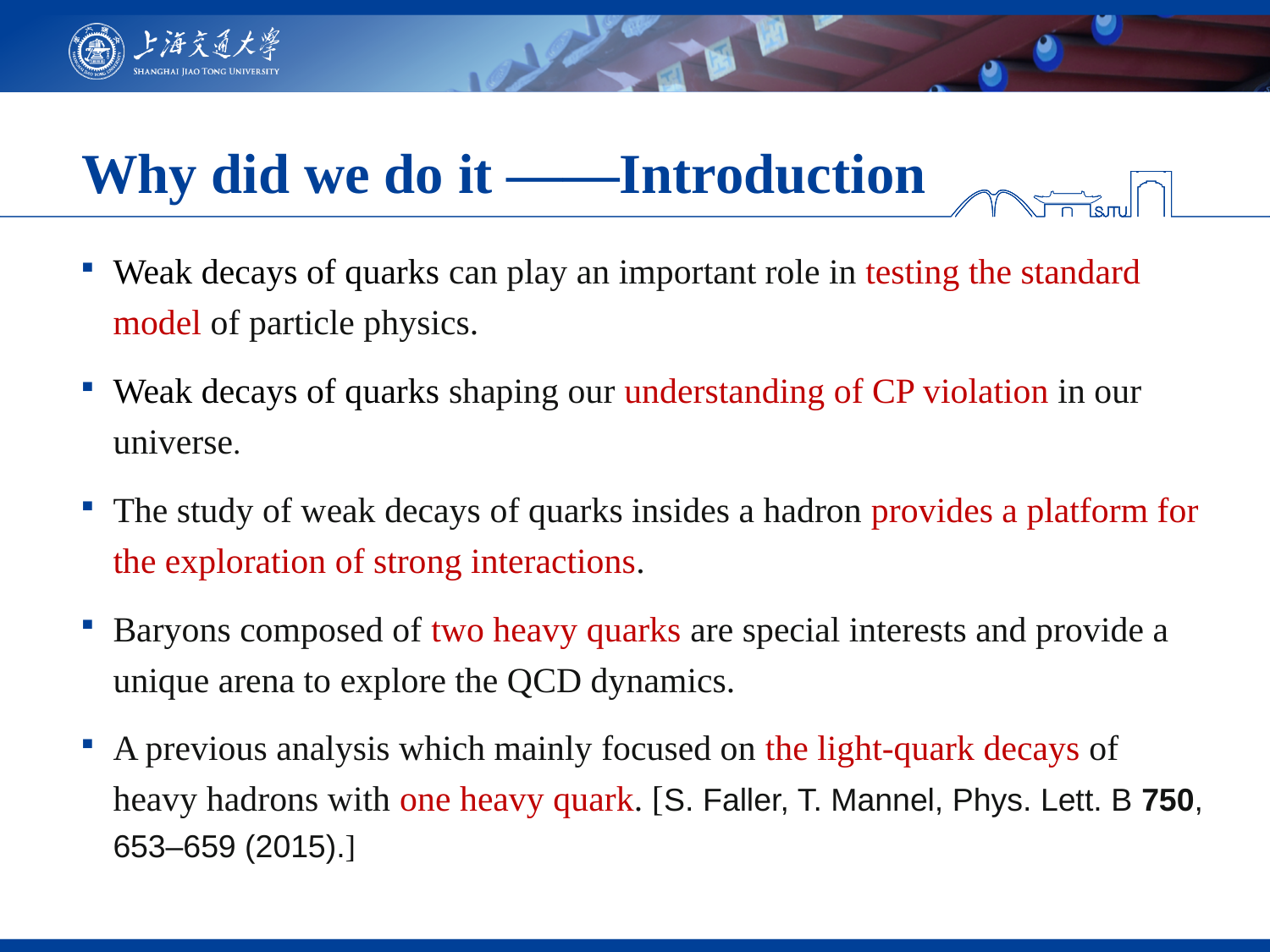

# Why did we do it ——Introduction
Weak decays of quarks can play an important role in testing the standard model of particle physics.
Weak decays of quarks shaping our understanding of CP violation in our universe.
The study of weak decays of quarks insides a hadron provides a platform for the exploration of strong interactions.
Baryons composed of two heavy quarks are special interests and provide a unique arena to explore the QCD dynamics.
A previous analysis which mainly focused on the light-quark decays of heavy hadrons with one heavy quark. [S. Faller, T. Mannel, Phys. Lett. B 750, 653–659 (2015).]